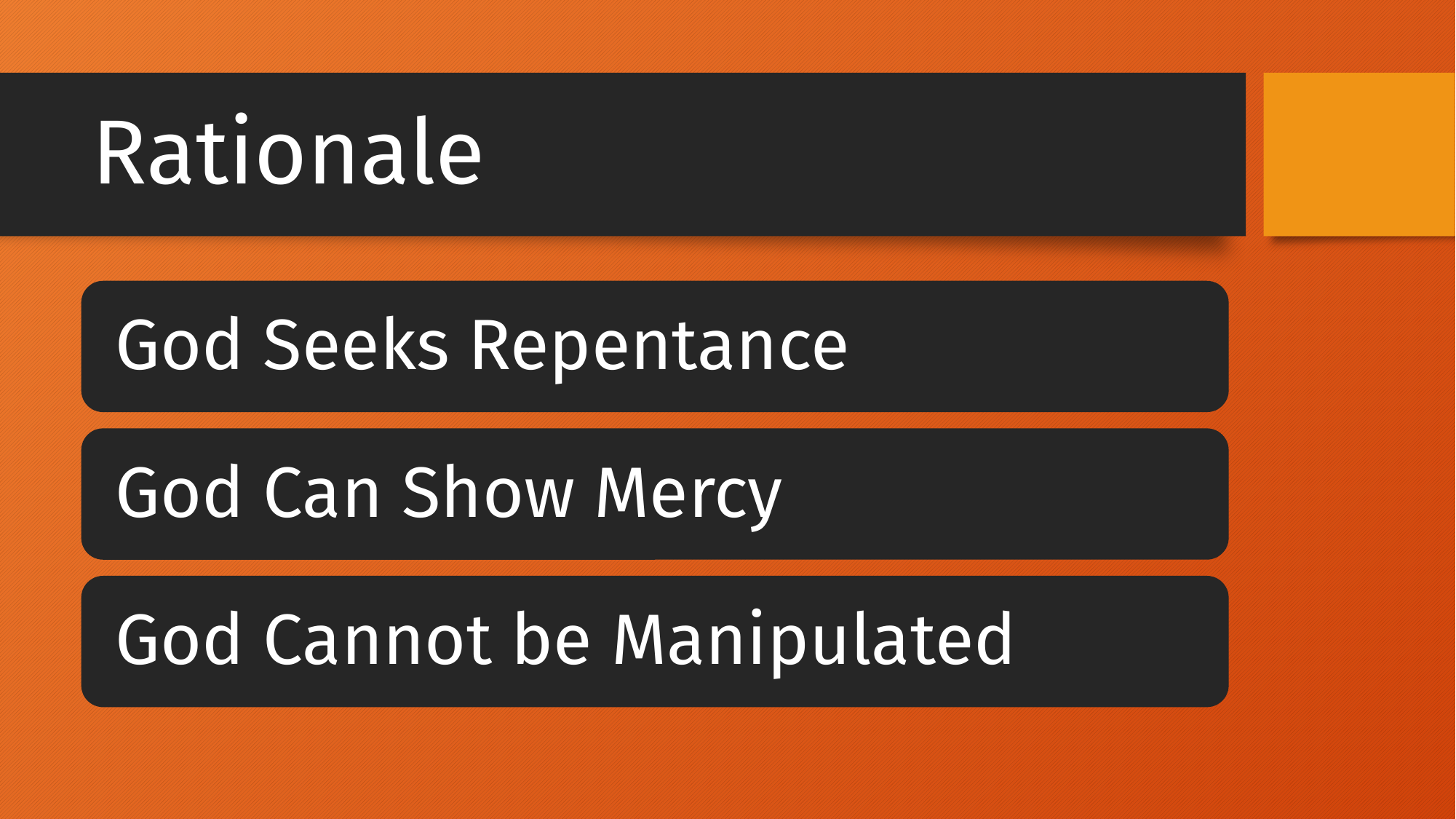

# Rationale
God Seeks Repentance
God Can Show Mercy
God Cannot be Manipulated